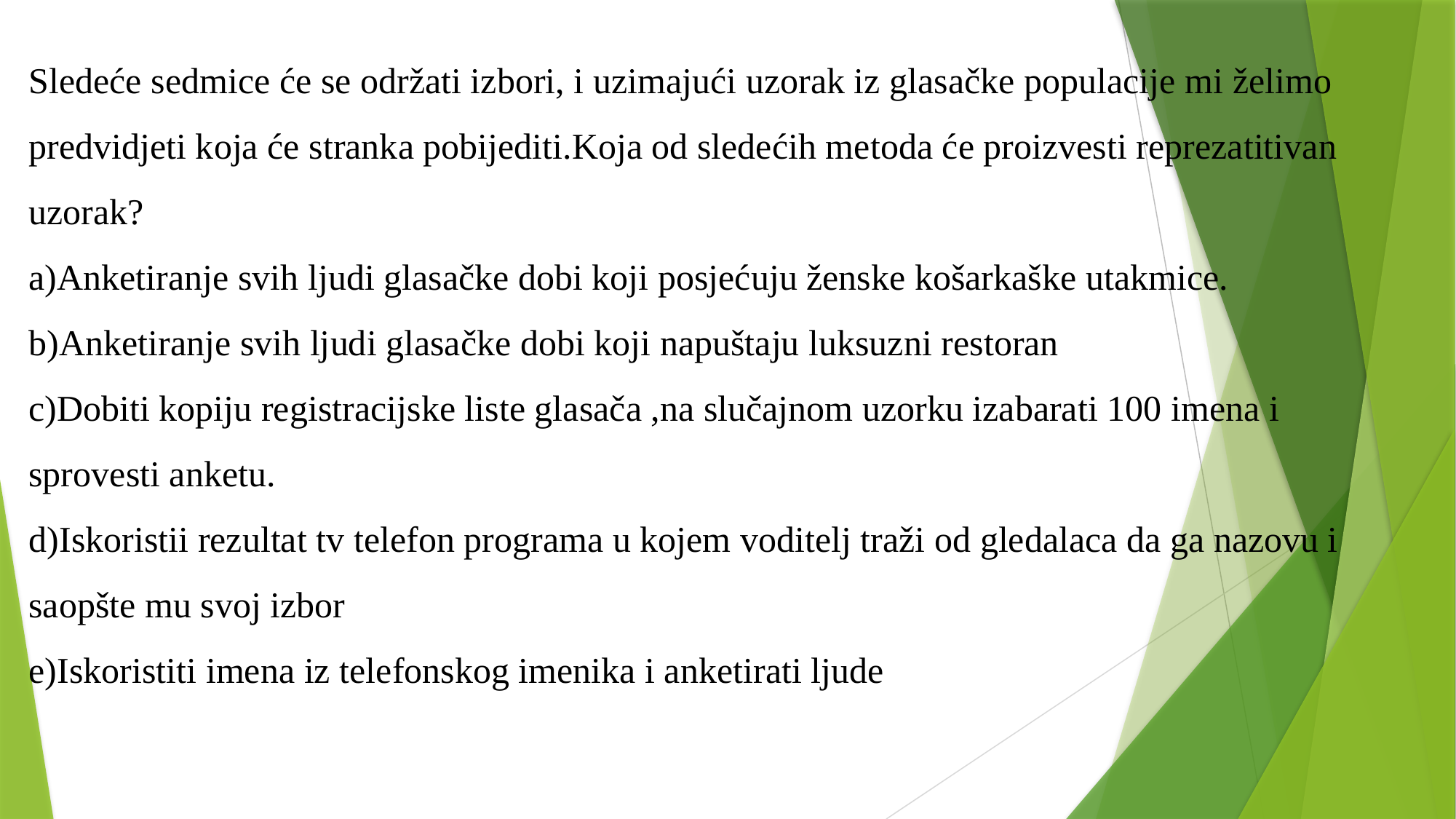

Sledeće sedmice će se održati izbori, i uzimajući uzorak iz glasačke populacije mi želimo predvidjeti koja će stranka pobijediti.Koja od sledećih metoda će proizvesti reprezatitivan uzorak?
a)Anketiranje svih ljudi glasačke dobi koji posjećuju ženske košarkaške utakmice.
b)Anketiranje svih ljudi glasačke dobi koji napuštaju luksuzni restoran
c)Dobiti kopiju registracijske liste glasača ,na slučajnom uzorku izabarati 100 imena i sprovesti anketu.
d)Iskoristii rezultat tv telefon programa u kojem voditelj traži od gledalaca da ga nazovu i saopšte mu svoj izbor
e)Iskoristiti imena iz telefonskog imenika i anketirati ljude